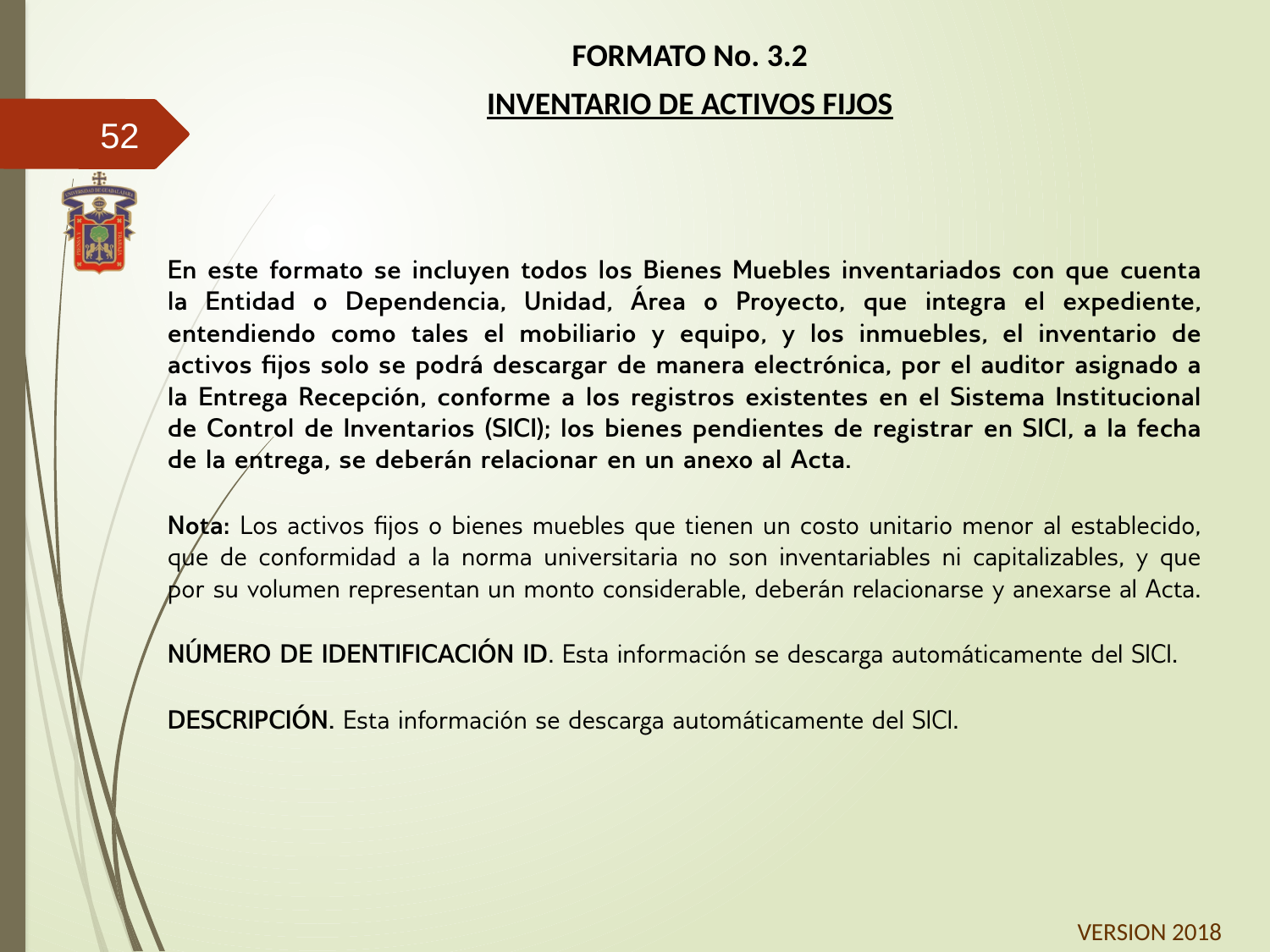

FORMATO No. 3.2
INVENTARIO DE ACTIVOS FIJOS

52
En este formato se incluyen todos los Bienes Muebles inventariados con que cuenta la Entidad o Dependencia, Unidad, Área o Proyecto, que integra el expediente, entendiendo como tales el mobiliario y equipo, y los inmuebles, el inventario de activos fijos solo se podrá descargar de manera electrónica, por el auditor asignado a la Entrega Recepción, conforme a los registros existentes en el Sistema Institucional de Control de Inventarios (SICI); los bienes pendientes de registrar en SICI, a la fecha de la entrega, se deberán relacionar en un anexo al Acta.

Nota: Los activos fijos o bienes muebles que tienen un costo unitario menor al establecido, que de conformidad a la norma universitaria no son inventariables ni capitalizables, y que por su volumen representan un monto considerable, deberán relacionarse y anexarse al Acta.

NÚMERO DE IDENTIFICACIÓN ID. Esta información se descarga automáticamente del SICI.

DESCRIPCIÓN. Esta información se descarga automáticamente del SICI.